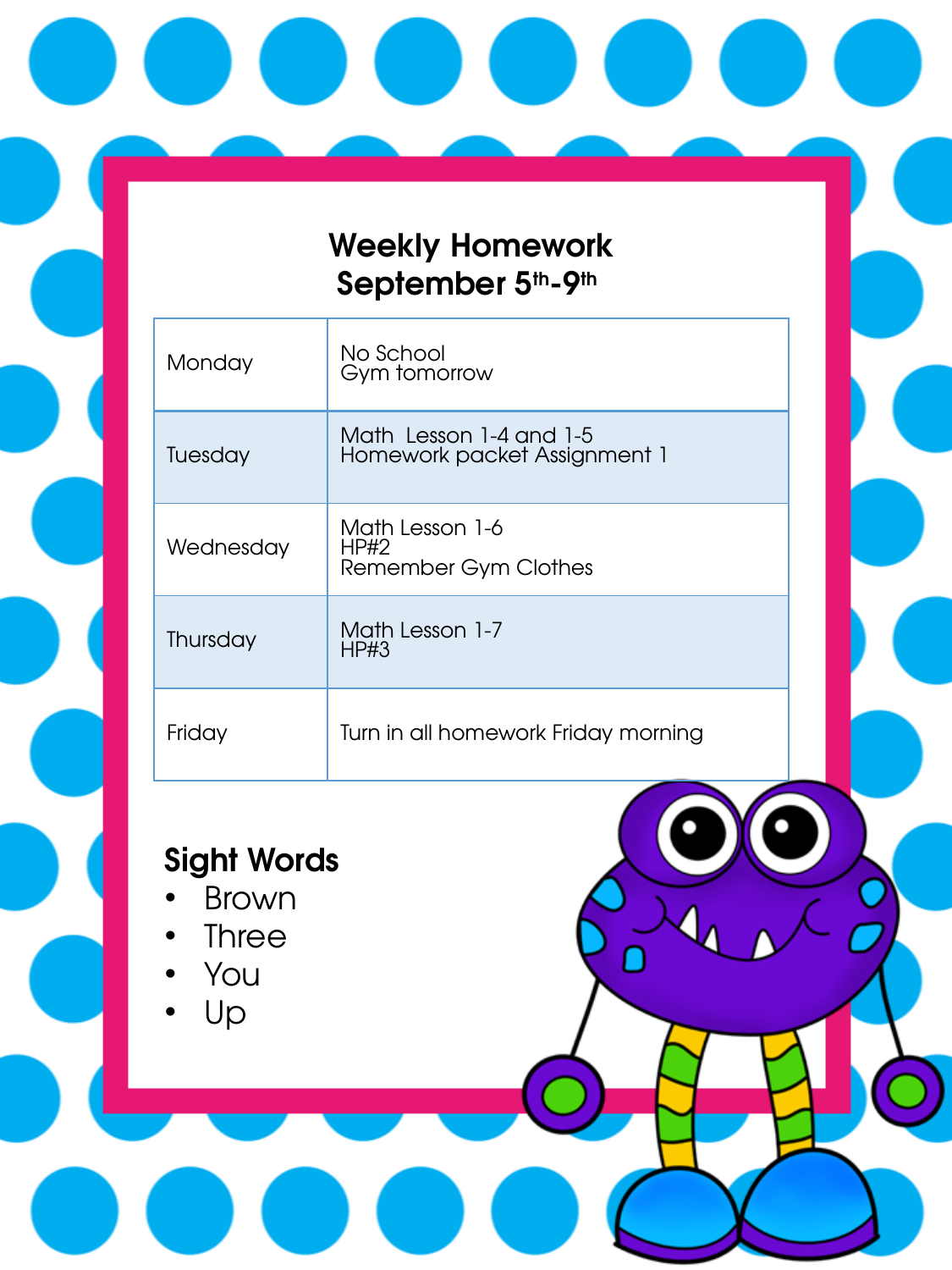

Weekly Homework
September 5th-9th
| Monday | No School Gym tomorrow |
| --- | --- |
| Tuesday | Math Lesson 1-4 and 1-5 Homework packet Assignment 1 |
| Wednesday | Math Lesson 1-6 HP#2 Remember Gym Clothes |
| Thursday | Math Lesson 1-7 HP#3 |
| Friday | Turn in all homework Friday morning |
Sight Words
Brown
Three
You
Up